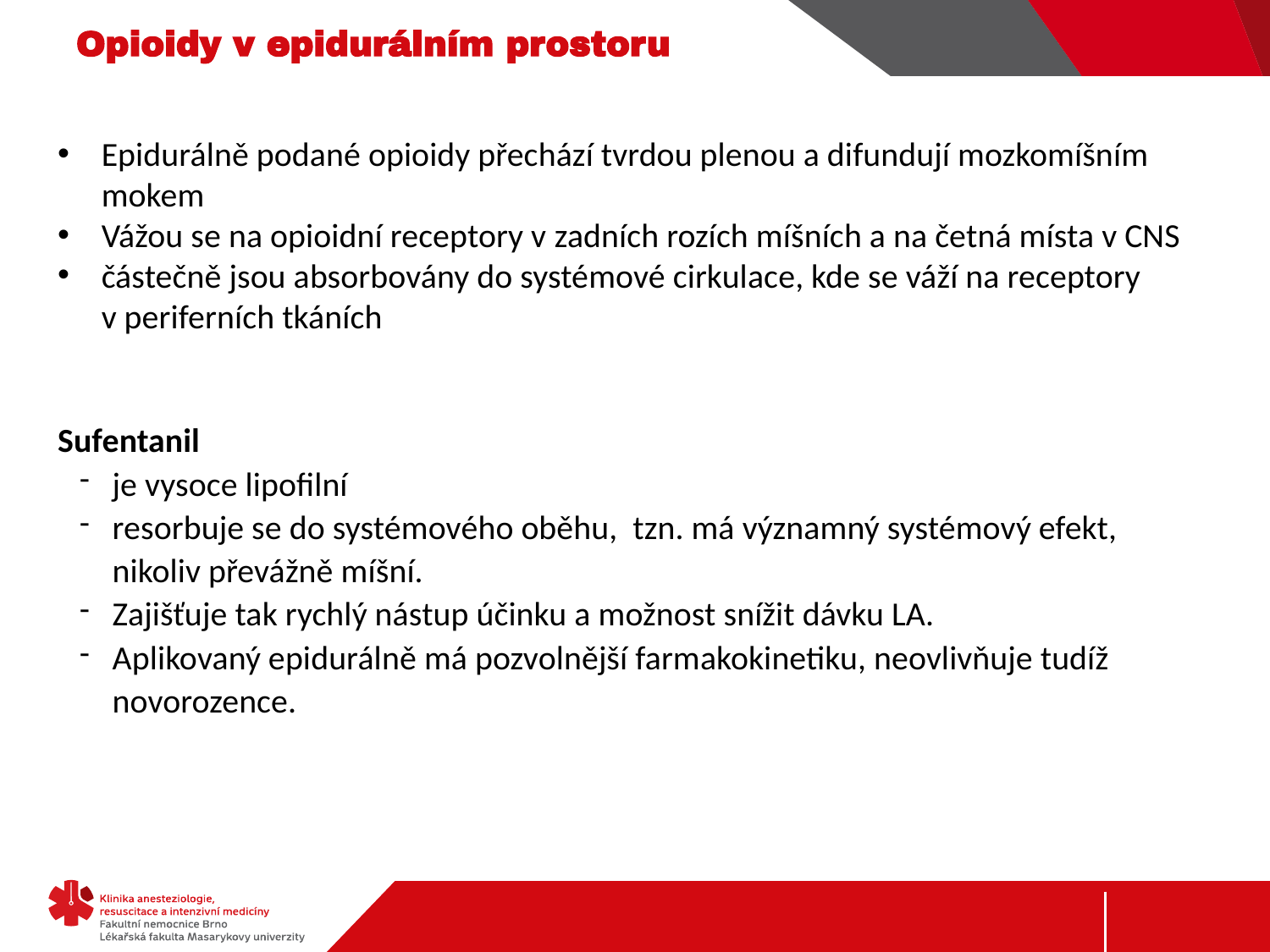

# Opioidy v epidurálním prostoru
Epidurálně podané opioidy přechází tvrdou plenou a difundují mozkomíšním mokem
Vážou se na opioidní receptory v zadních rozích míšních a na četná místa v CNS
částečně jsou absorbovány do systémové cirkulace, kde se váží na receptory v periferních tkáních

Sufentanil
je vysoce lipofilní
resorbuje se do systémového oběhu,  tzn. má významný systémový efekt, nikoliv převážně míšní.
Zajišťuje tak rychlý nástup účinku a možnost snížit dávku LA.
Aplikovaný epidurálně má pozvolnější farmakokinetiku, neovlivňuje tudíž novorozence.
Možné nežádoucí účinky: pruritus, nauzea, zvracení ( ve vyšších dávkách riziko útlumu dechu)